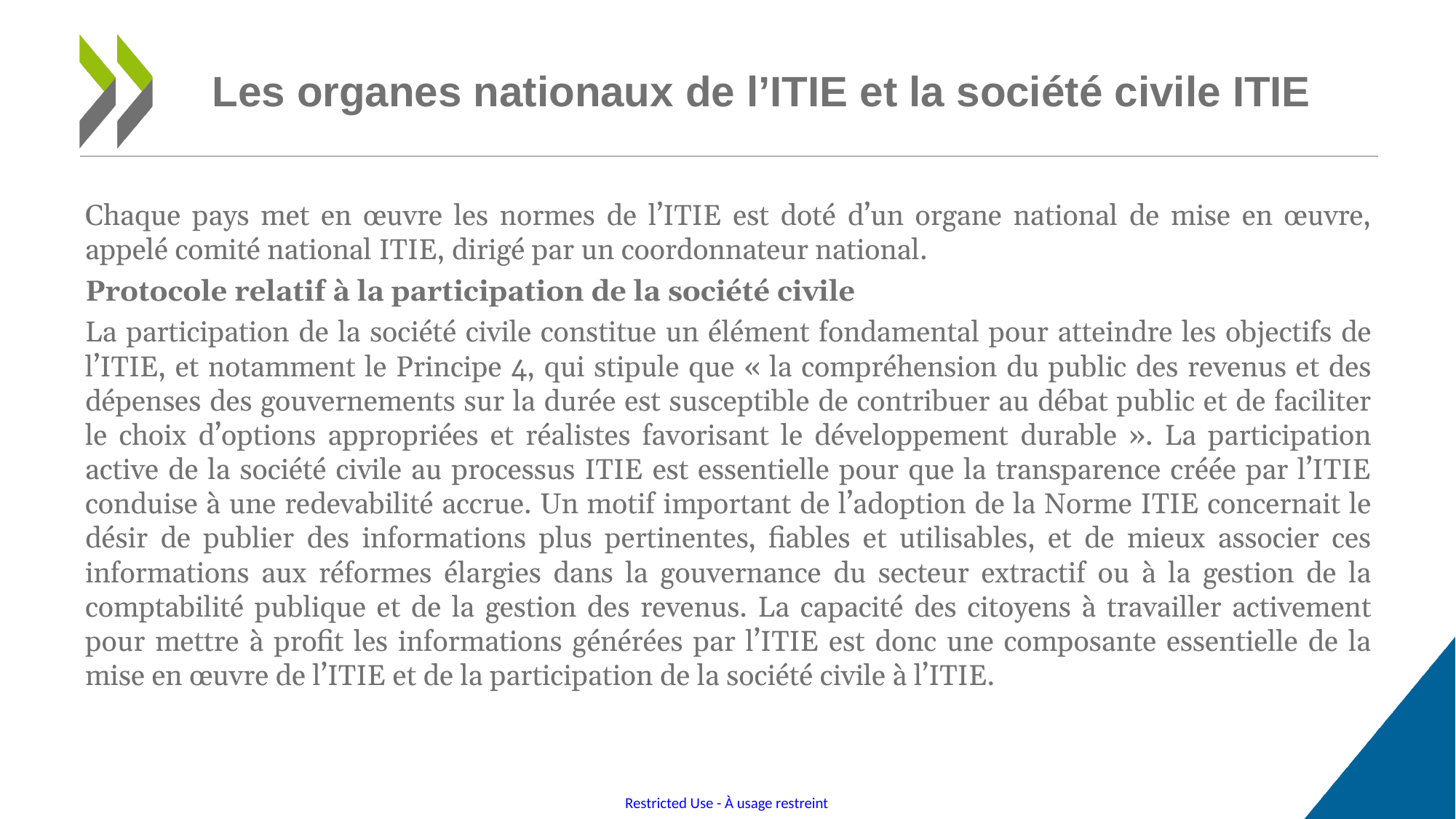

# Les organes nationaux de l’ITIE et la société civile ITIE
Chaque pays met en œuvre les normes de l’ITIE est doté d’un organe national de mise en œuvre, appelé comité national ITIE, dirigé par un coordonnateur national.
Protocole relatif à la participation de la société civile
La participation de la société civile constitue un élément fondamental pour atteindre les objectifs de l’ITIE, et notamment le Principe 4, qui stipule que « la compréhension du public des revenus et des dépenses des gouvernements sur la durée est susceptible de contribuer au débat public et de faciliter le choix d’options appropriées et réalistes favorisant le développement durable ». La participation active de la société civile au processus ITIE est essentielle pour que la transparence créée par l’ITIE conduise à une redevabilité accrue. Un motif important de l’adoption de la Norme ITIE concernait le désir de publier des informations plus pertinentes, fiables et utilisables, et de mieux associer ces informations aux réformes élargies dans la gouvernance du secteur extractif ou à la gestion de la comptabilité publique et de la gestion des revenus. La capacité des citoyens à travailler activement pour mettre à profit les informations générées par l’ITIE est donc une composante essentielle de la mise en œuvre de l’ITIE et de la participation de la société civile à l’ITIE.